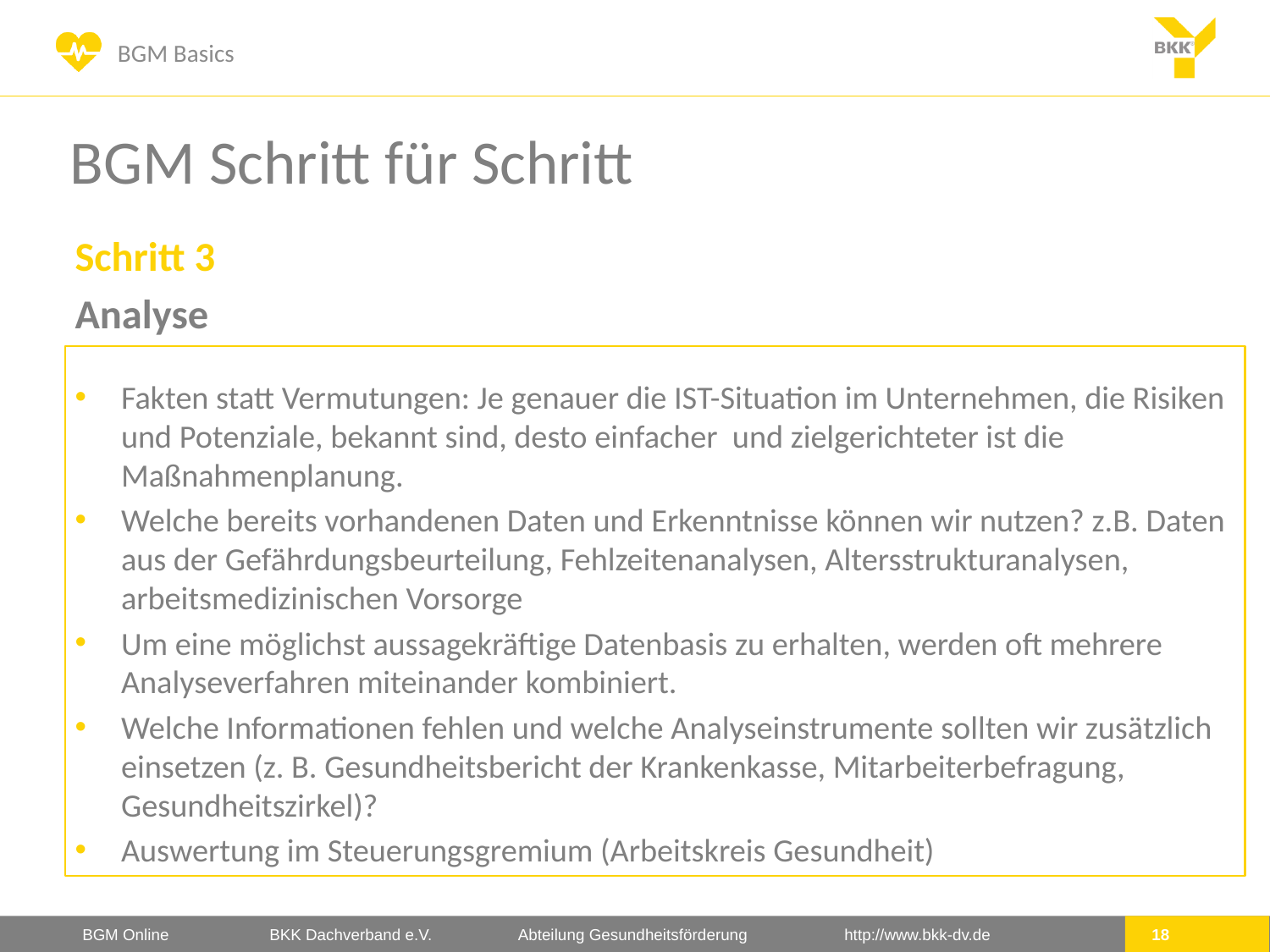

# BGM Schritt für Schritt

Schritt 3
Analyse

Fakten statt Vermutungen: Je genauer die IST-Situation im Unternehmen, die Risiken und Potenziale, bekannt sind, desto einfacher  und zielgerichteter ist die Maßnahmenplanung.
Welche bereits vorhandenen Daten und Erkenntnisse können wir nutzen? z.B. Daten aus der Gefährdungsbeurteilung, Fehlzeitenanalysen, Altersstrukturanalysen, arbeitsmedizinischen Vorsorge
Um eine möglichst aussagekräftige Datenbasis zu erhalten, werden oft mehrere Analyseverfahren miteinander kombiniert.
Welche Informationen fehlen und welche Analyseinstrumente sollten wir zusätzlich einsetzen (z. B. Gesundheitsbericht der Krankenkasse, Mitarbeiterbefragung, Gesundheitszirkel)?
Auswertung im Steuerungsgremium (Arbeitskreis Gesundheit)